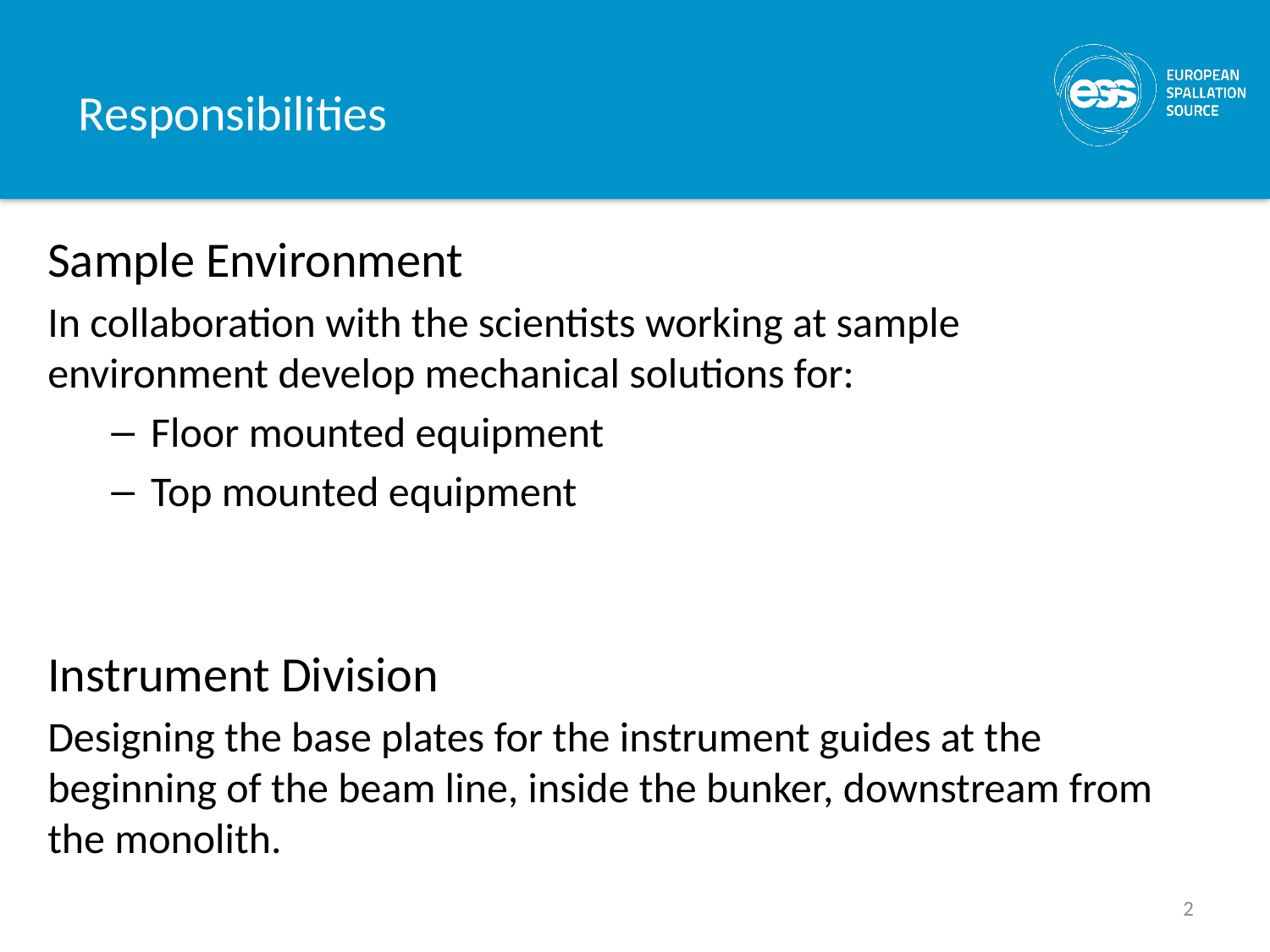

# Responsibilities
Sample Environment
In collaboration with the scientists working at sample environment develop mechanical solutions for:
Floor mounted equipment
Top mounted equipment

Instrument Division
Designing the base plates for the instrument guides at the beginning of the beam line, inside the bunker, downstream from the monolith.

2